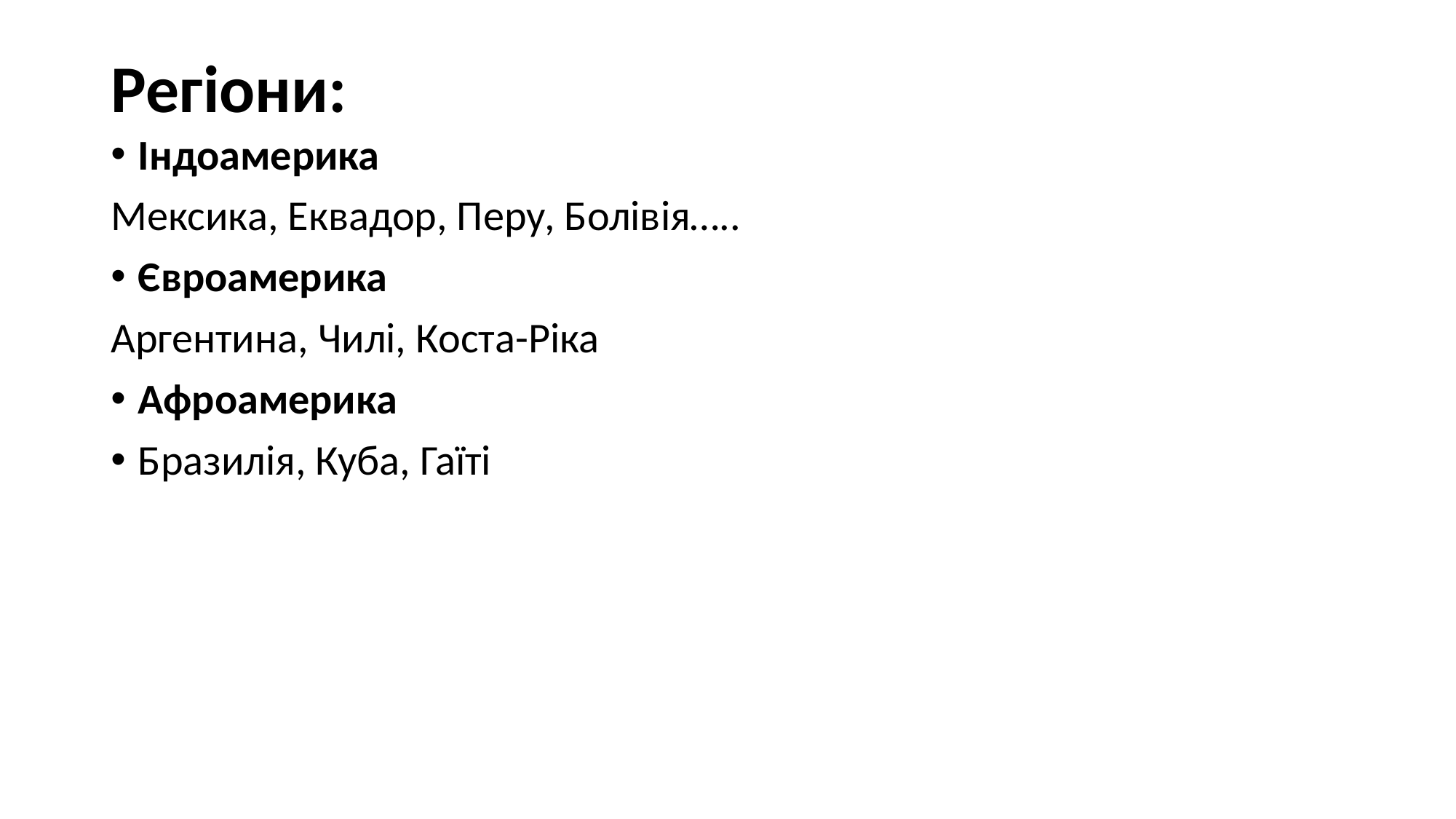

# Регіони:
Індоамерика
Мексика, Еквадор, Перу, Болівія…..
Євроамерика
Аргентина, Чилі, Коста-Ріка
Афроамерика
Бразилія, Куба, Гаїті